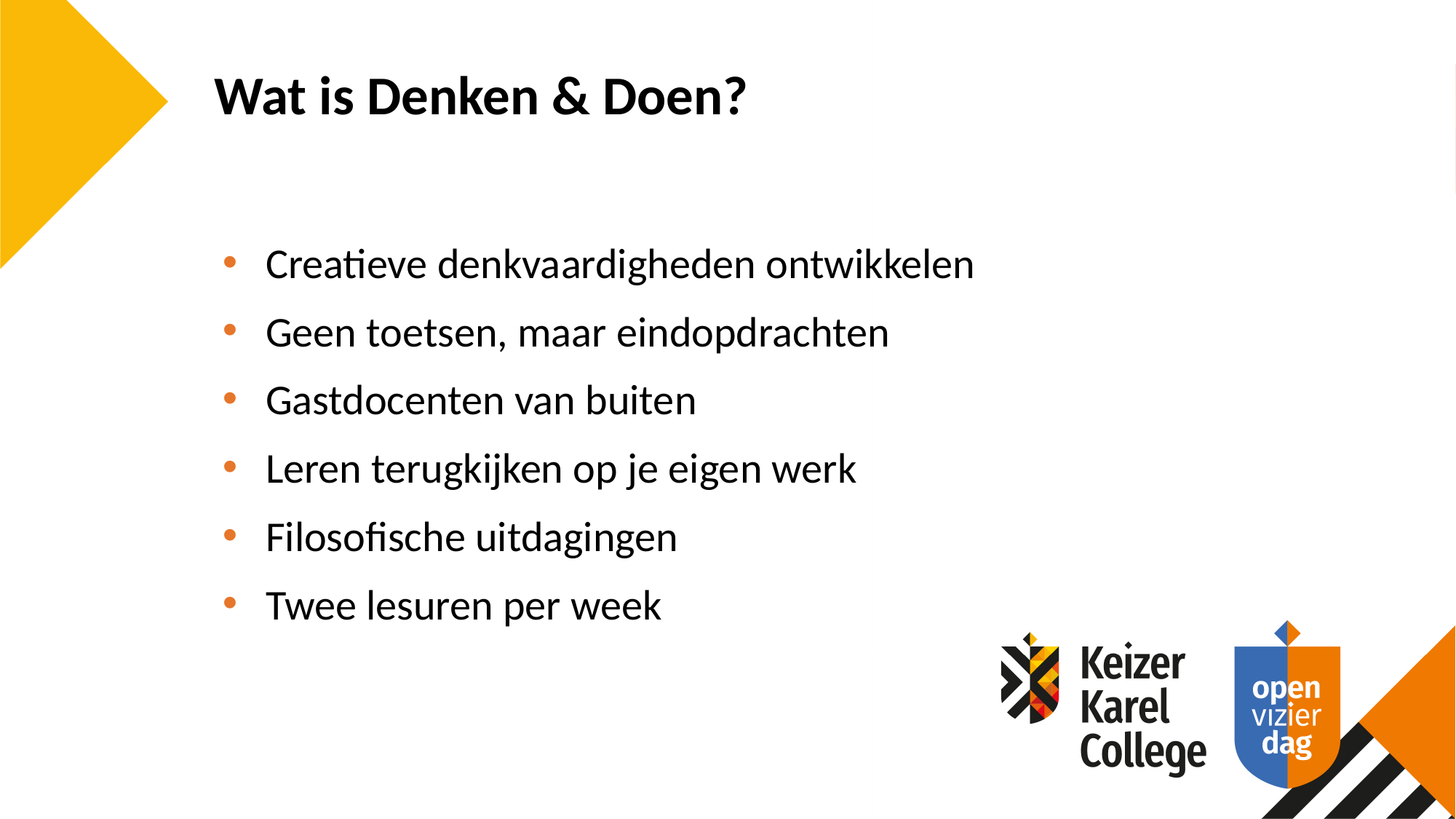

Wat is Denken & Doen?
Creatieve denkvaardigheden ontwikkelen
Geen toetsen, maar eindopdrachten
Gastdocenten van buiten
Leren terugkijken op je eigen werk
Filosofische uitdagingen
Twee lesuren per week